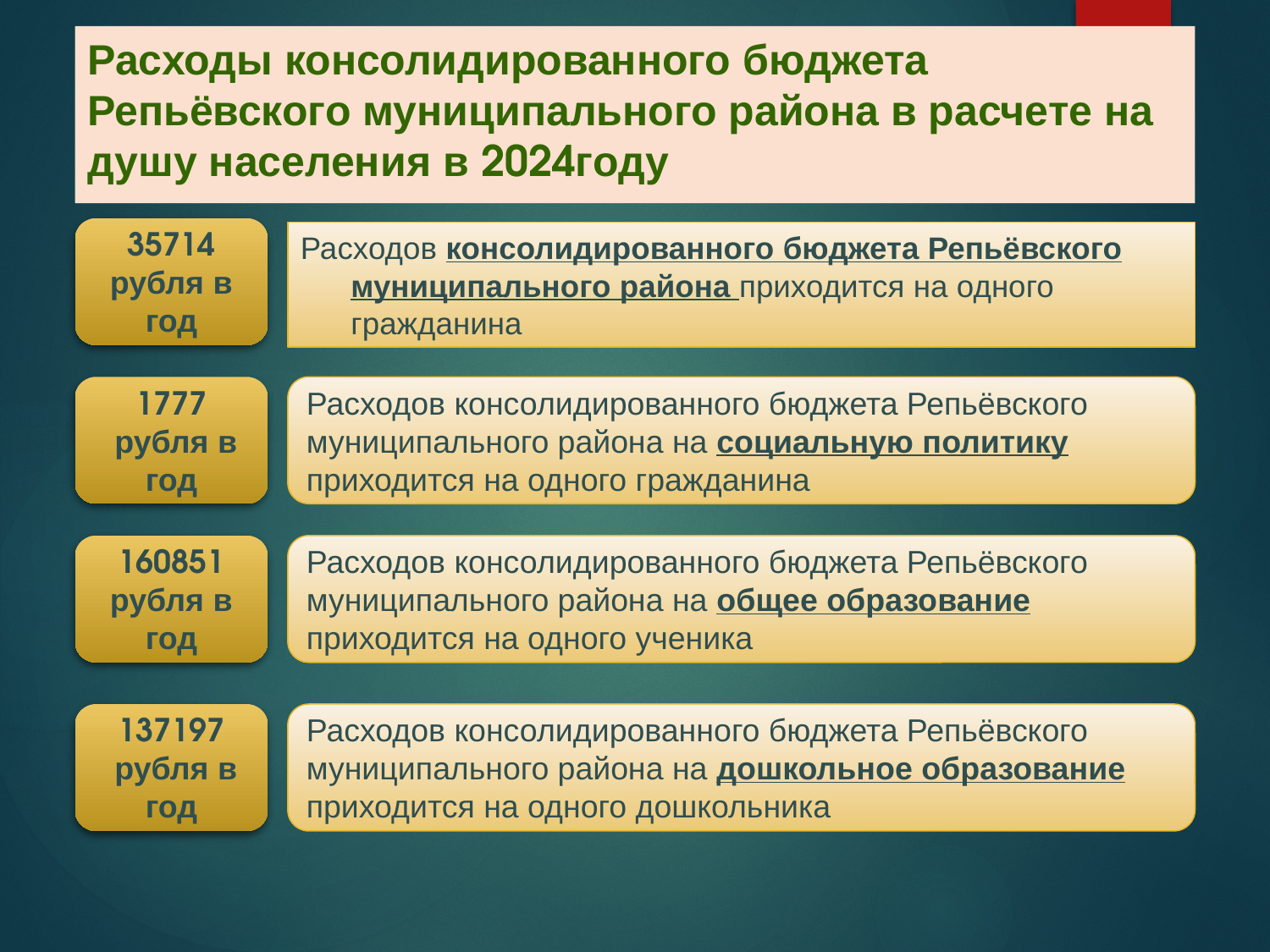

# Расходы консолидированного бюджета Репьёвского муниципального района в расчете на душу населения в 2024году
35714
рубля в год
Расходов консолидированного бюджета Репьёвского муниципального района приходится на одного гражданина
1777
 рубля в год
Расходов консолидированного бюджета Репьёвского муниципального района на социальную политику приходится на одного гражданина
160851 рубля в год
Расходов консолидированного бюджета Репьёвского муниципального района на общее образование приходится на одного ученика
137197
 рубля в год
Расходов консолидированного бюджета Репьёвского муниципального района на дошкольное образование приходится на одного дошкольника